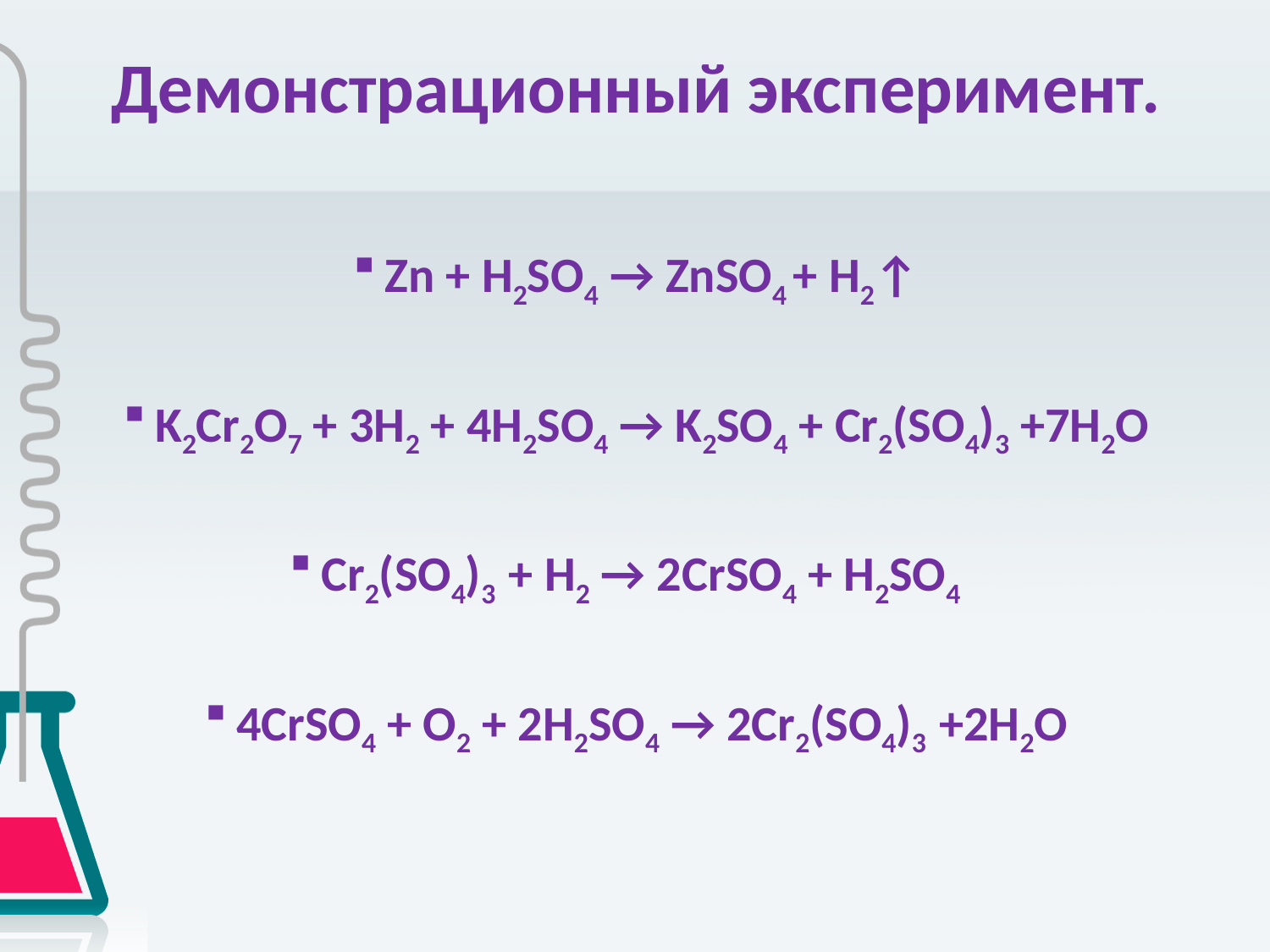

# Демонстрационный эксперимент.
Zn + H2SO4 → ZnSO4 + H2↑

K2Cr2O7 + 3H2 + 4H2SO4 → K2SO4 + Cr2(SO4)3 +7H2O

Cr2(SO4)3  + H2 → 2CrSO4 + H2SO4

4CrSO4 + O2 + 2H2SO4 → 2Cr2(SO4)3  +2H2O